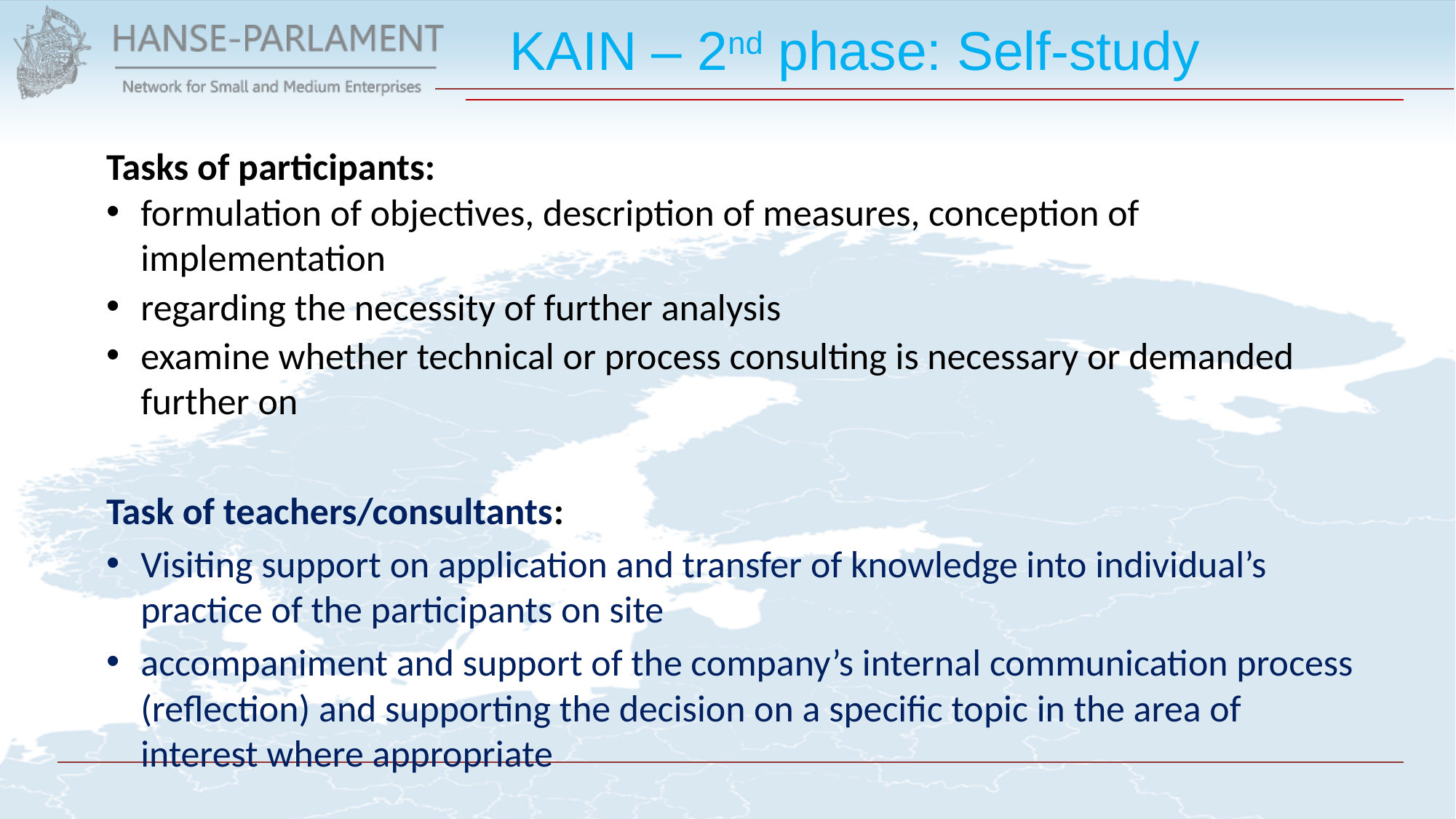

# KAIN – 2nd phase: Self-study
Tasks of participants:
formulation of objectives, description of measures, conception of implementation
regarding the necessity of further analysis
examine whether technical or process consulting is necessary or demanded further on

Task of teachers/consultants:
Visiting support on application and transfer of knowledge into individual’s practice of the participants on site
accompaniment and support of the company’s internal communication process (reflection) and supporting the decision on a specific topic in the area of interest where appropriate